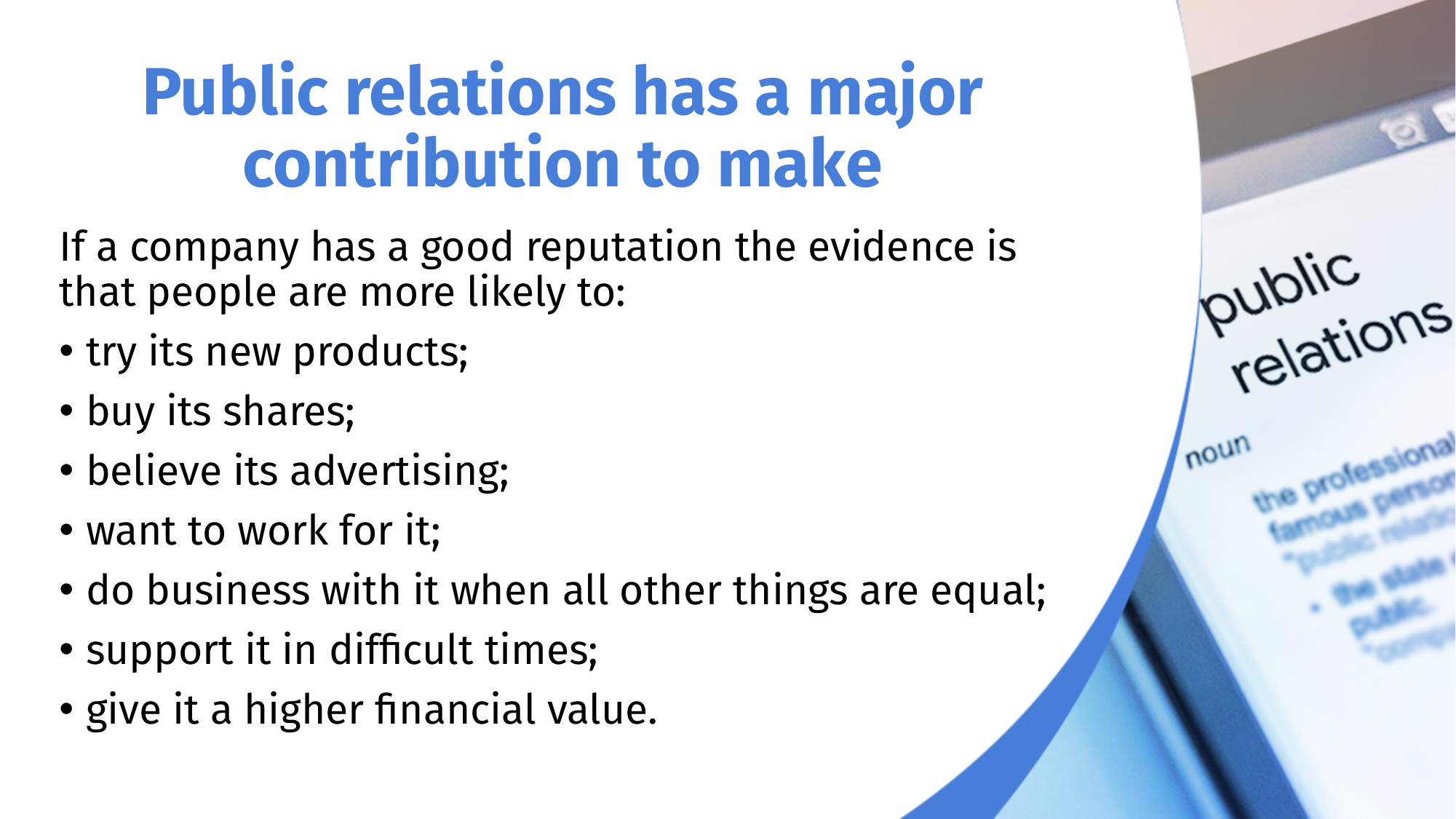

# Public relations has a major contribution to make
If a company has a good reputation the evidence is that people are more likely to:
try its new products;
buy its shares;
believe its advertising;
want to work for it;
do business with it when all other things are equal;
support it in difficult times;
give it a higher financial value.